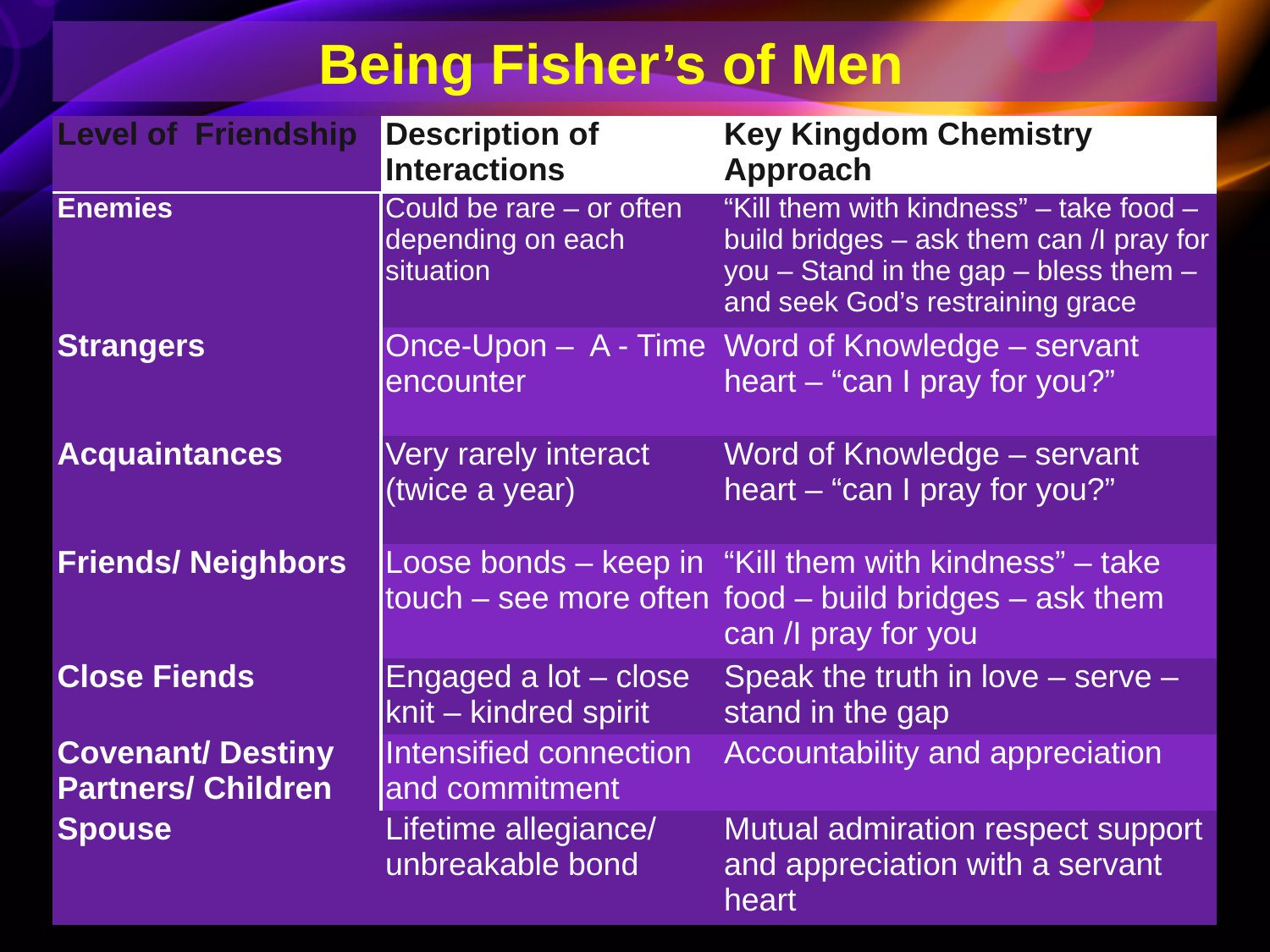

Being Fisher’s of Men
| Level of Friendship | Description of Interactions | Key Kingdom Chemistry Approach |
| --- | --- | --- |
| Enemies | Could be rare – or often depending on each situation | “Kill them with kindness” – take food – build bridges – ask them can /I pray for you – Stand in the gap – bless them – and seek God’s restraining grace |
| Strangers | Once-Upon – A - Time encounter | Word of Knowledge – servant heart – “can I pray for you?” |
| Acquaintances | Very rarely interact (twice a year) | Word of Knowledge – servant heart – “can I pray for you?” |
| Friends/ Neighbors | Loose bonds – keep in touch – see more often | “Kill them with kindness” – take food – build bridges – ask them can /I pray for you |
| Close Fiends | Engaged a lot – close knit – kindred spirit | Speak the truth in love – serve – stand in the gap |
| Covenant/ Destiny Partners/ Children | Intensified connection and commitment | Accountability and appreciation |
| Spouse | Lifetime allegiance/ unbreakable bond | Mutual admiration respect support and appreciation with a servant heart |